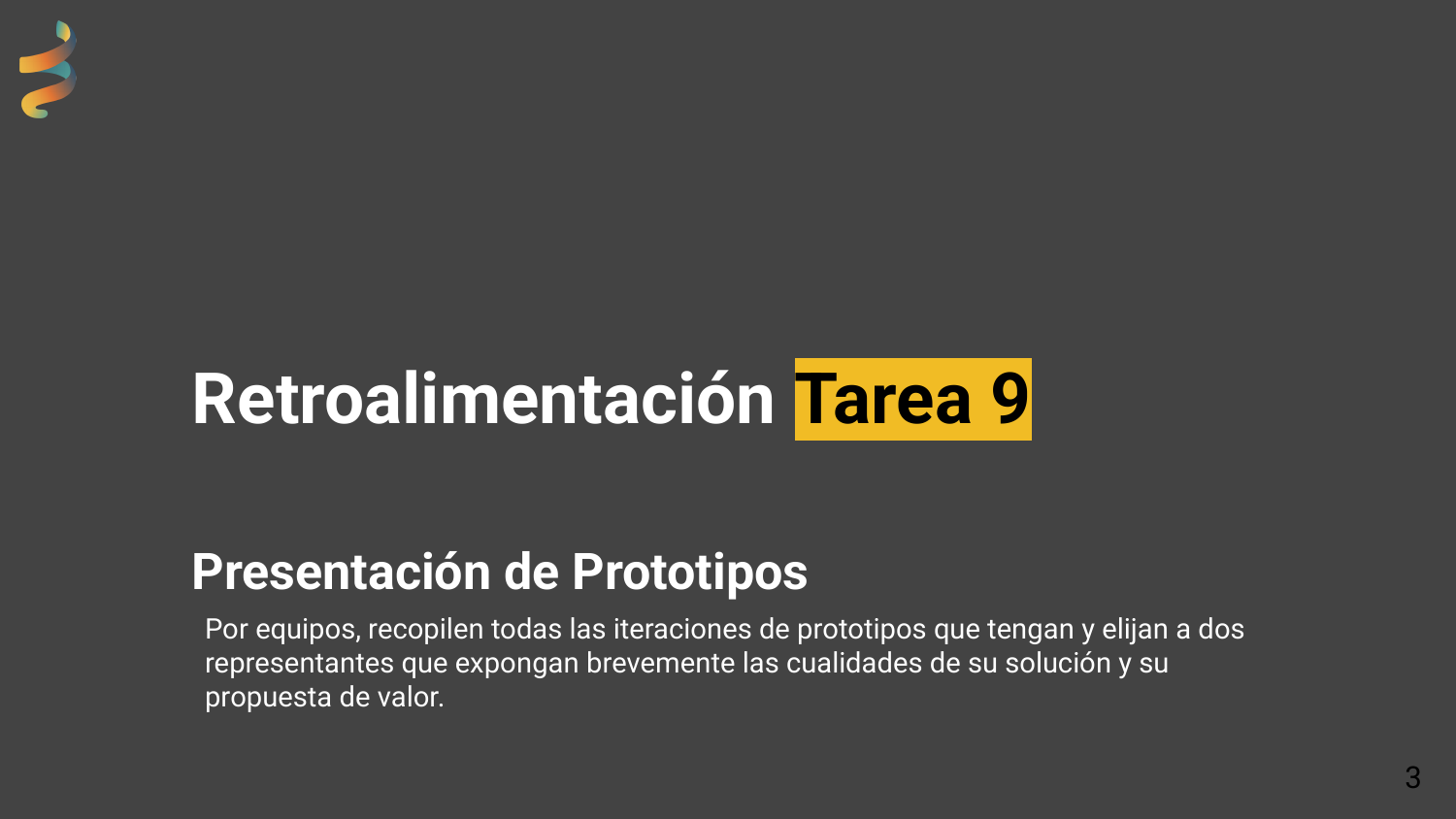

Retroalimentación Tarea 9

Presentación de Prototipos

Por equipos, recopilen todas las iteraciones de prototipos que tengan y elijan a dos representantes que expongan brevemente las cualidades de su solución y su propuesta de valor.